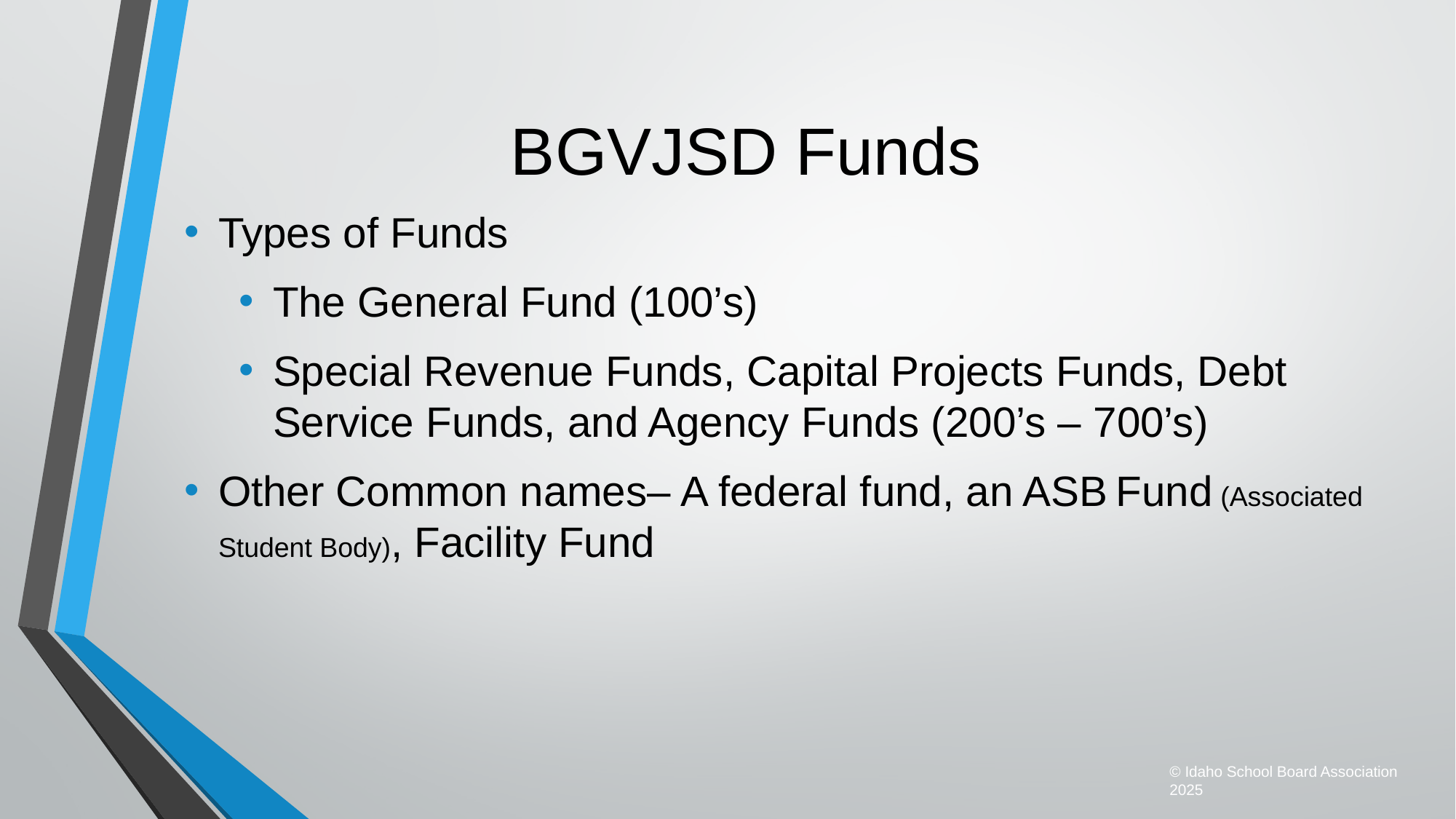

# BGVJSD Funds
Types of Funds
The General Fund (100’s)
Special Revenue Funds, Capital Projects Funds, Debt Service Funds, and Agency Funds (200’s – 700’s)
Other Common names– A federal fund, an ASB Fund (Associated Student Body), Facility Fund
© Idaho School Board Association 2025